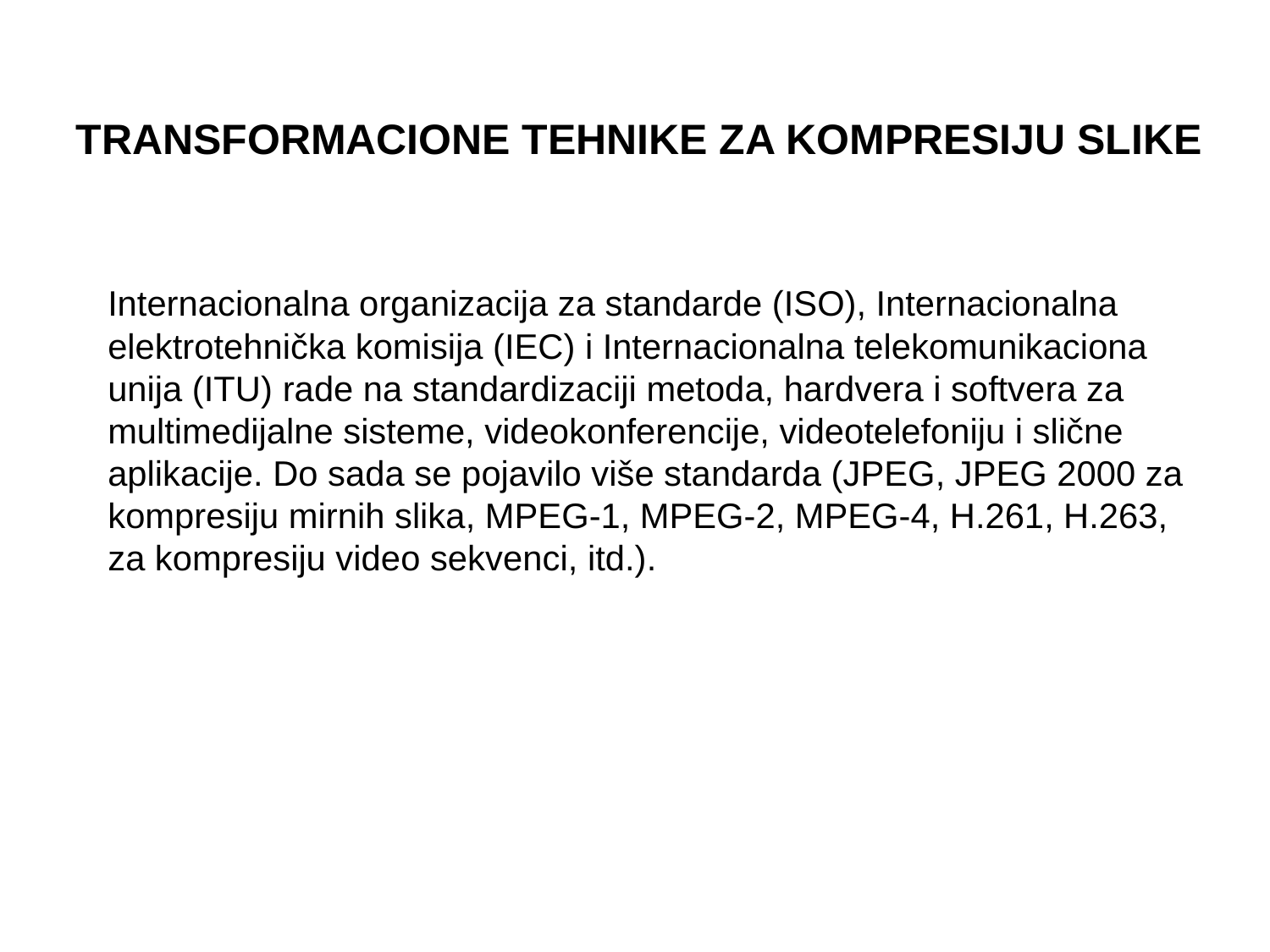

TRANSFORMACIONE TEHNIKE ZA KOMPRESIJU SLIKE

Internacionalna organizacija za standarde (ISO), Internacionalna elektrotehnička komisija (IEC) i Internacionalna telekomunikaciona unija (ITU) rade na standardizaciji metoda, hardvera i softvera za multimedijalne sisteme, videokonferencije, videotelefoniju i slične aplikacije. Do sada se pojavilo više standarda (JPEG, JPEG 2000 za kompresiju mirnih slika, MPEG-1, MPEG-2, MPEG-4, H.261, H.263, za kompresiju video sekvenci, itd.).